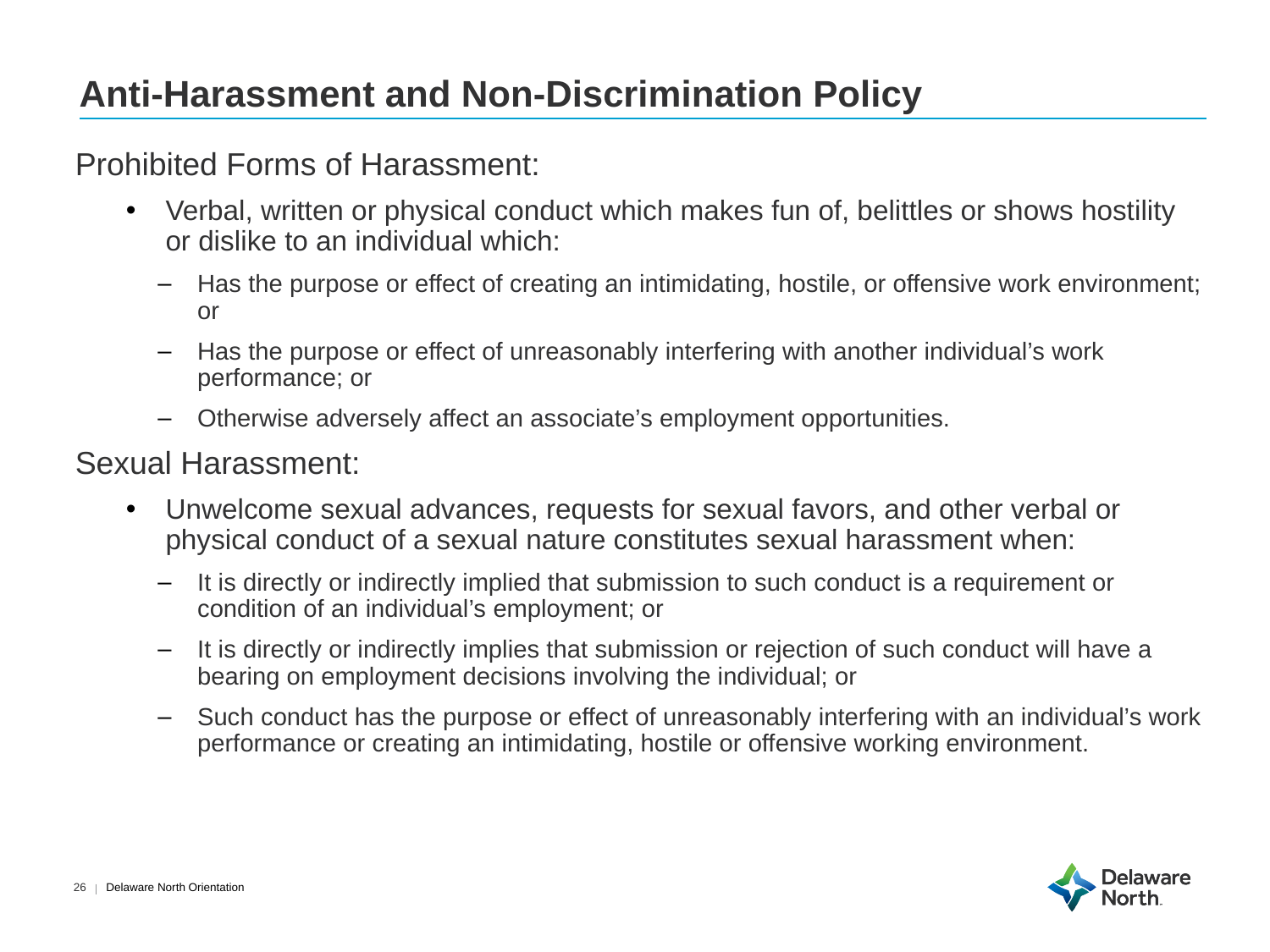

# Anti-Harassment and Non-Discrimination Policy
Prohibited Forms of Harassment:
Verbal, written or physical conduct which makes fun of, belittles or shows hostility or dislike to an individual which:
Has the purpose or effect of creating an intimidating, hostile, or offensive work environment; or
Has the purpose or effect of unreasonably interfering with another individual’s work performance; or
Otherwise adversely affect an associate’s employment opportunities.
Sexual Harassment:
Unwelcome sexual advances, requests for sexual favors, and other verbal or physical conduct of a sexual nature constitutes sexual harassment when:
It is directly or indirectly implied that submission to such conduct is a requirement or condition of an individual’s employment; or
It is directly or indirectly implies that submission or rejection of such conduct will have a bearing on employment decisions involving the individual; or
Such conduct has the purpose or effect of unreasonably interfering with an individual’s work performance or creating an intimidating, hostile or offensive working environment.

Delaware North Orientation